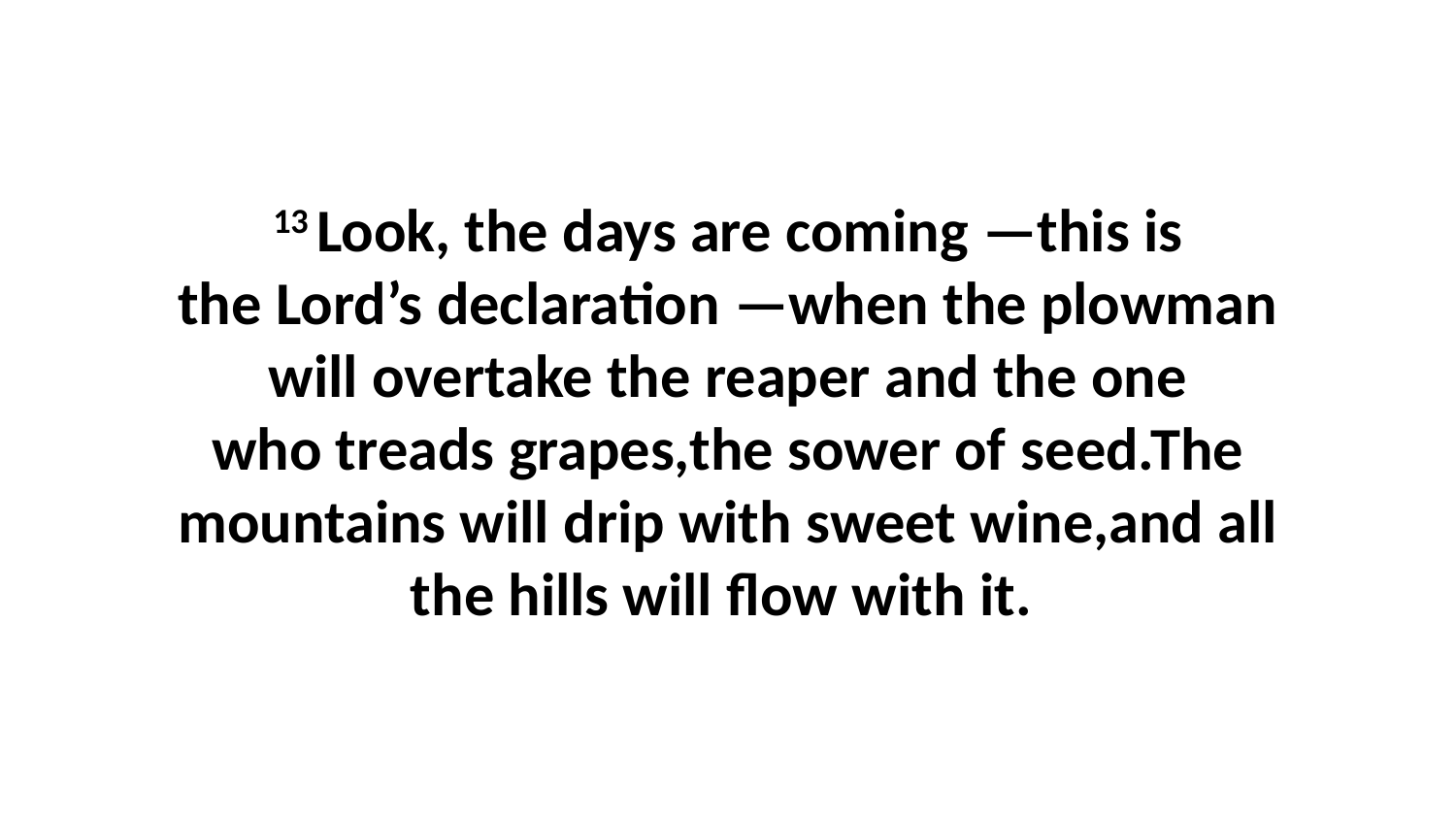

13 Look, the days are coming —this is the Lord’s declaration —when the plowman will overtake the reaper and the one who treads grapes,the sower of seed.The mountains will drip with sweet wine,and all the hills will flow with it.